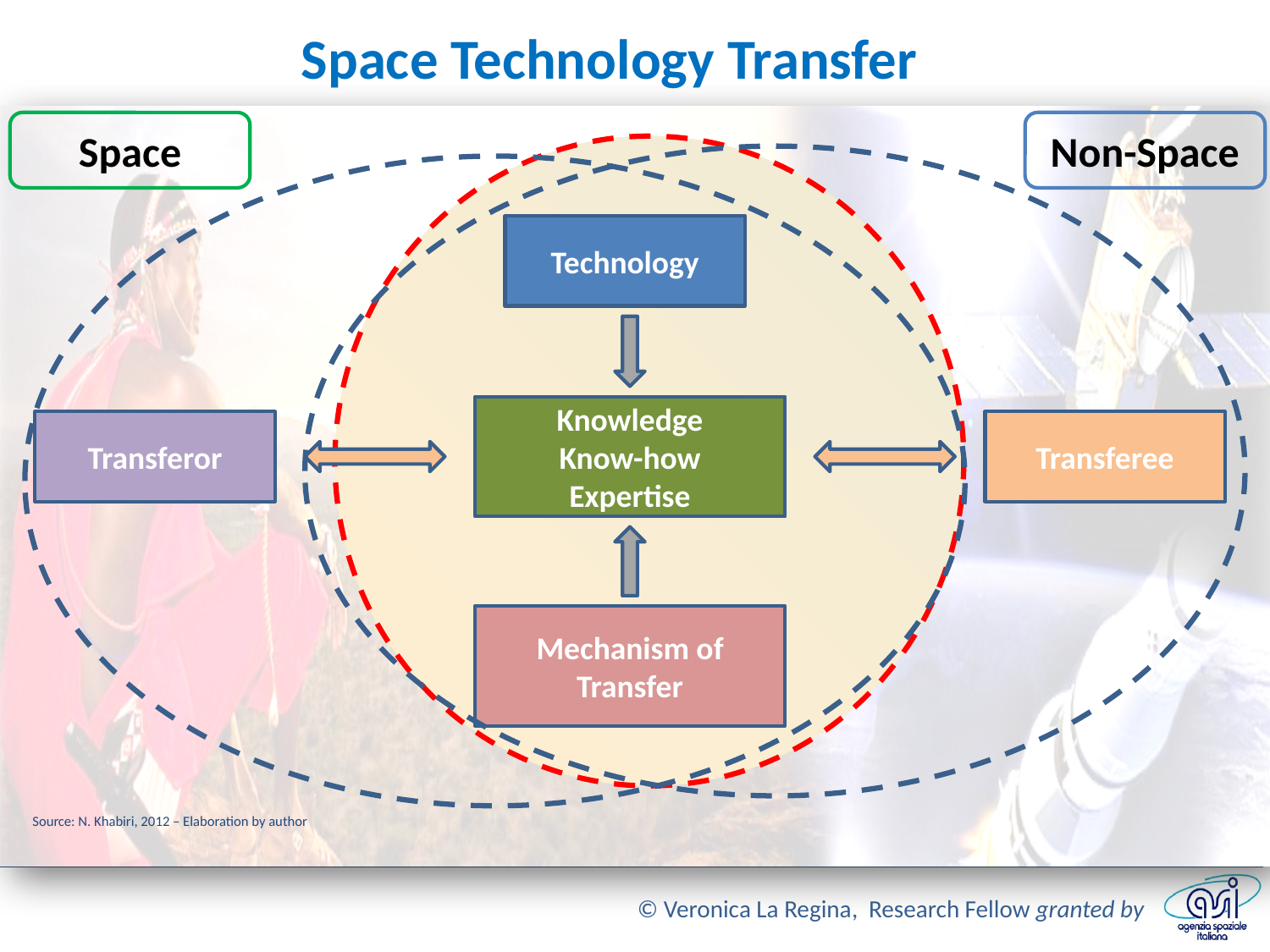

# Space Technology Transfer
Space
Non-Space

Technology

Knowledge
Know-how
Expertise
Transferor
Transferee

Mechanism of Transfer
Source: N. Khabiri, 2012 – Elaboration by author